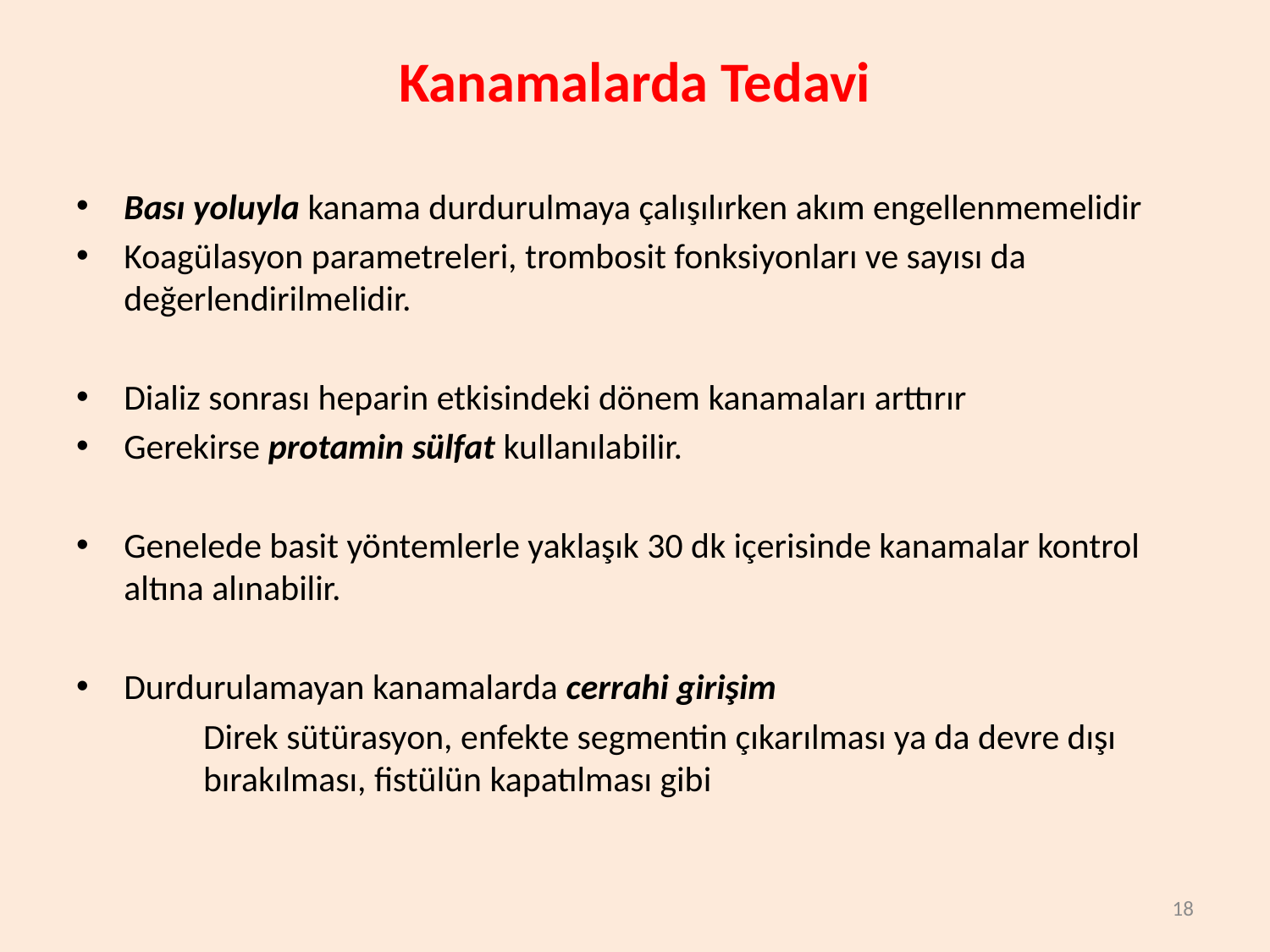

# Kanamalarda Tedavi
Bası yoluyla kanama durdurulmaya çalışılırken akım engellenmemelidir
Koagülasyon parametreleri, trombosit fonksiyonları ve sayısı da değerlendirilmelidir.

Dializ sonrası heparin etkisindeki dönem kanamaları arttırır
Gerekirse protamin sülfat kullanılabilir.

Genelede basit yöntemlerle yaklaşık 30 dk içerisinde kanamalar kontrol altına alınabilir.

Durdurulamayan kanamalarda cerrahi girişim
	Direk sütürasyon, enfekte segmentin çıkarılması ya da devre dışı 	bırakılması, fistülün kapatılması gibi

18